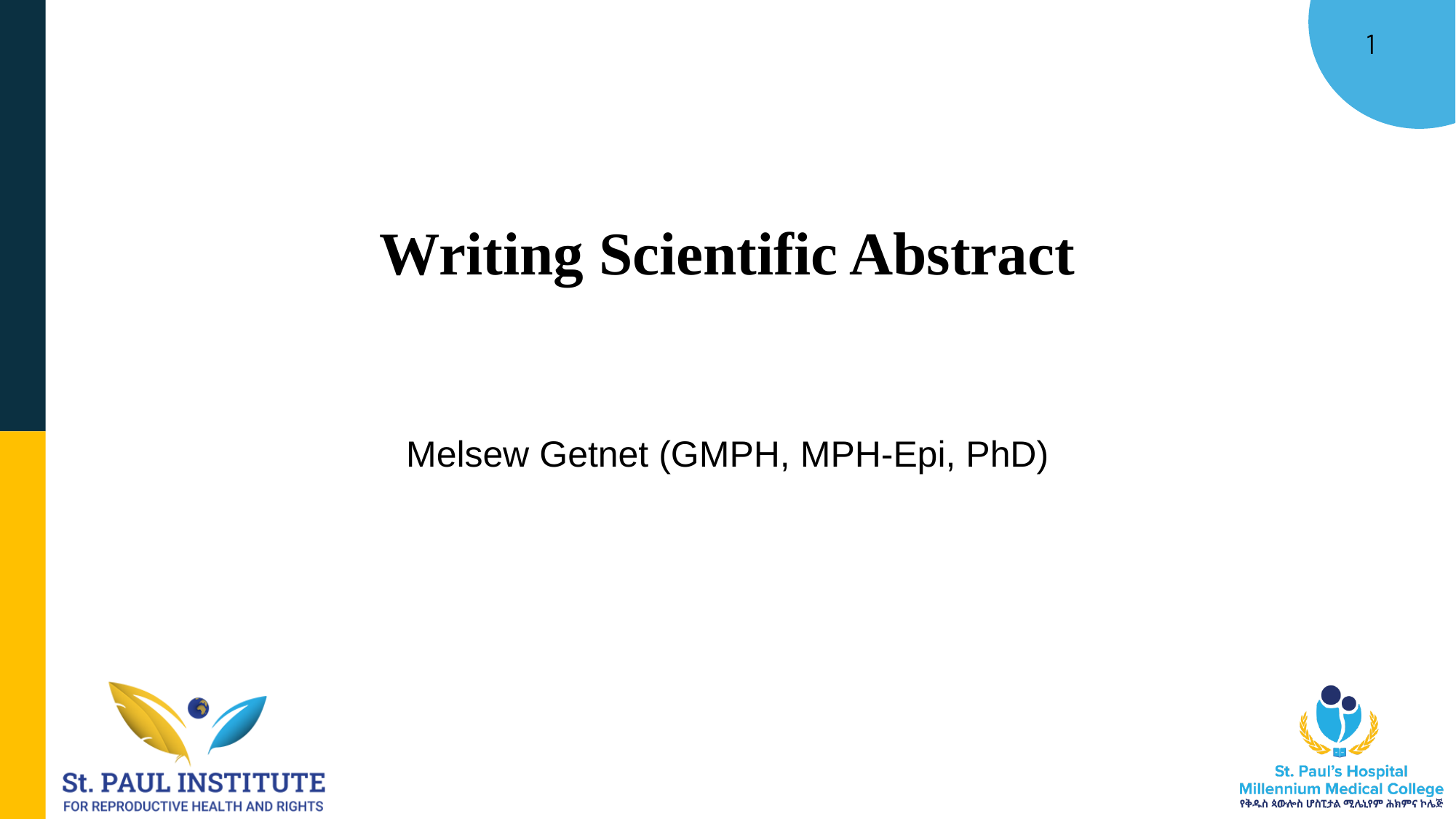

# Writing Scientific Abstract
Melsew Getnet (GMPH, MPH-Epi, PhD)